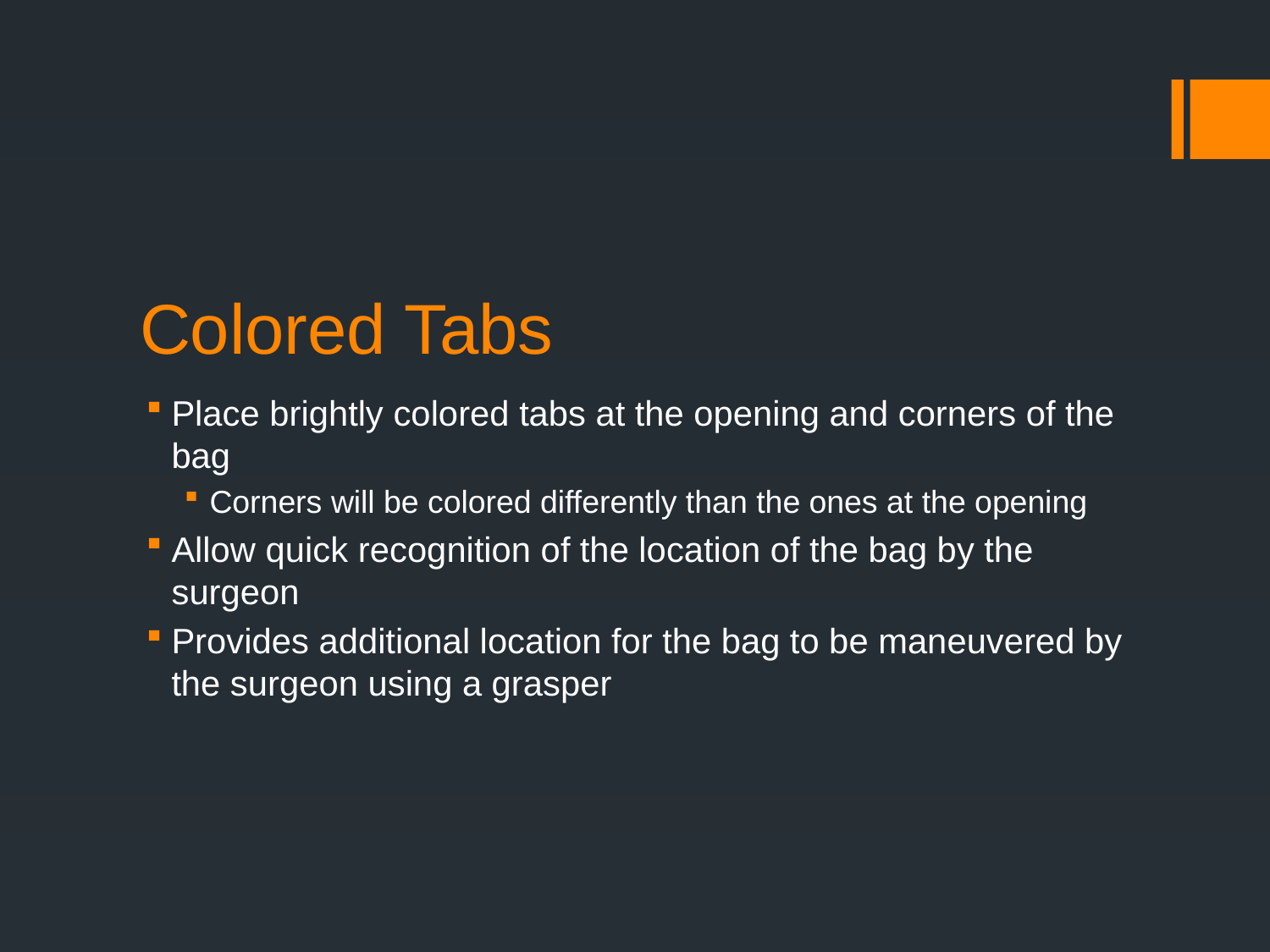

# Colored Tabs
Place brightly colored tabs at the opening and corners of the bag
Corners will be colored differently than the ones at the opening
Allow quick recognition of the location of the bag by the surgeon
Provides additional location for the bag to be maneuvered by the surgeon using a grasper